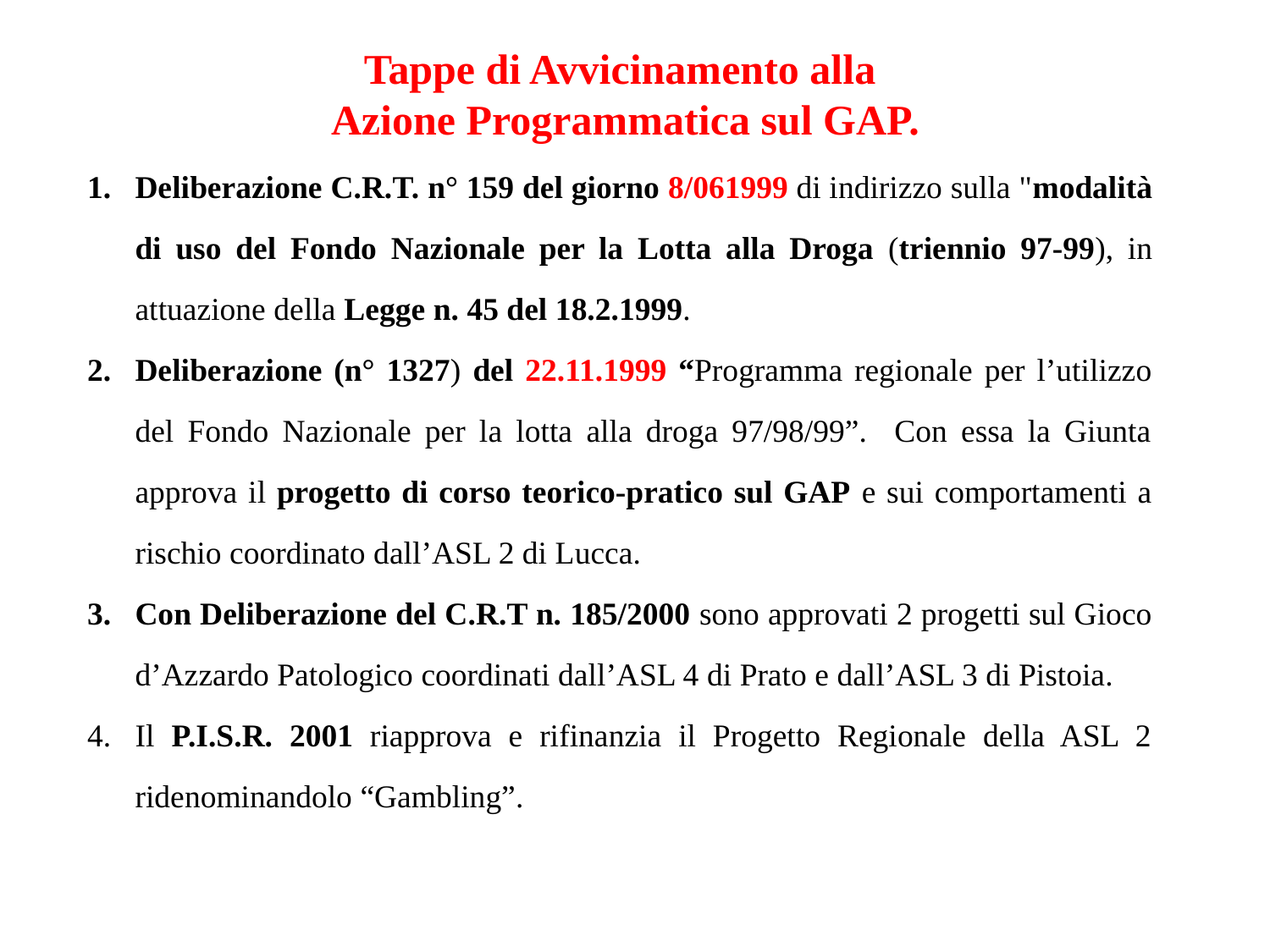

Tappe di Avvicinamento alla
 Azione Programmatica sul GAP.
Deliberazione C.R.T. n° 159 del giorno 8/061999 di indirizzo sulla "modalità di uso del Fondo Nazionale per la Lotta alla Droga (triennio 97-99), in attuazione della Legge n. 45 del 18.2.1999.
Deliberazione (n° 1327) del 22.11.1999 “Programma regionale per l’utilizzo del Fondo Nazionale per la lotta alla droga 97/98/99”.  Con essa la Giunta approva il progetto di corso teorico-pratico sul GAP e sui comportamenti a rischio coordinato dall’ASL 2 di Lucca.
Con Deliberazione del C.R.T n. 185/2000 sono approvati 2 progetti sul Gioco d’Azzardo Patologico coordinati dall’ASL 4 di Prato e dall’ASL 3 di Pistoia.
Il P.I.S.R. 2001 riapprova e rifinanzia il Progetto Regionale della ASL 2 ridenominandolo “Gambling”.